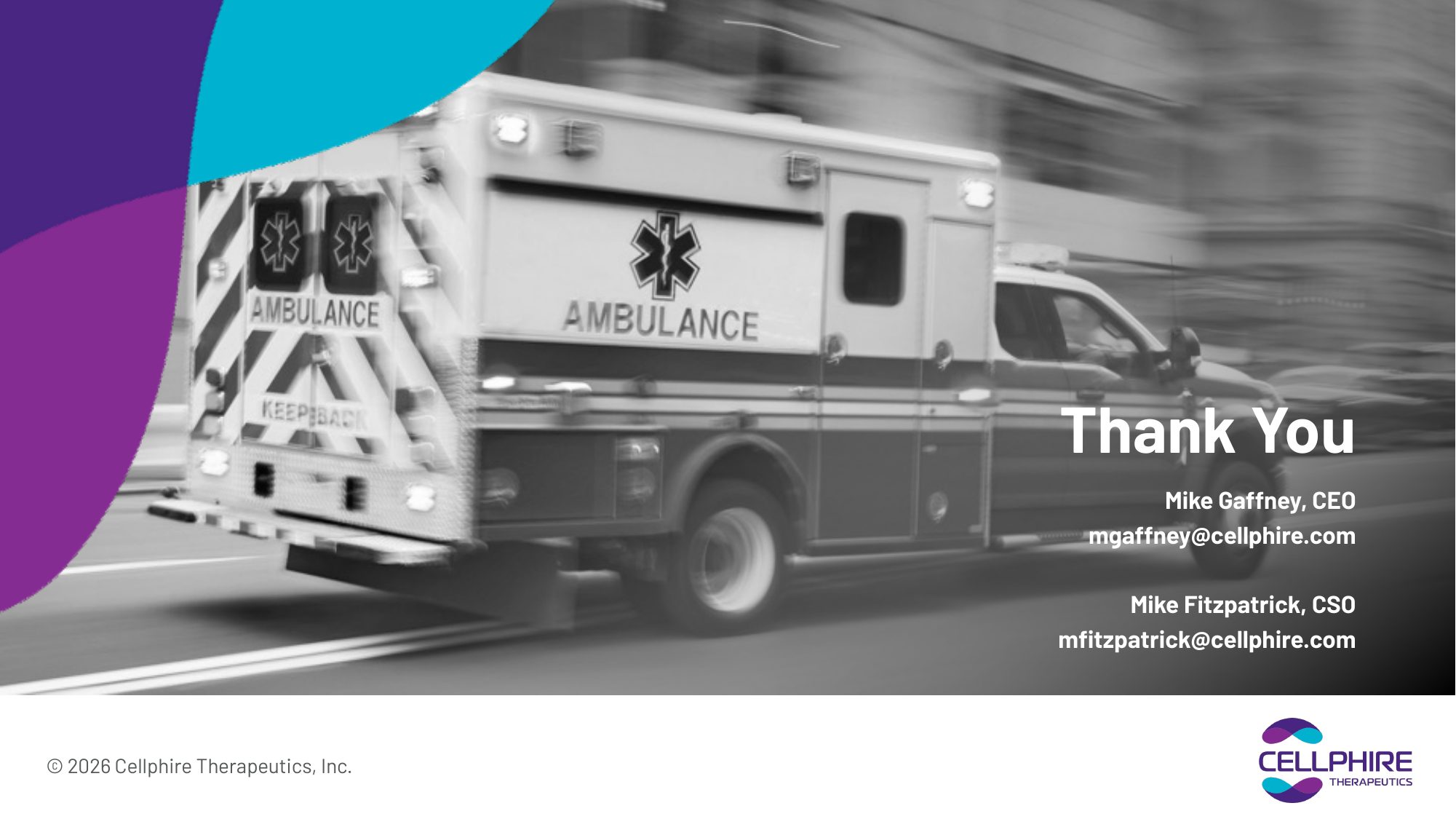

Thank You
Mike Gaffney, CEO
mgaffney@cellphire.com

Mike Fitzpatrick, CSO
mfitzpatrick@cellphire.com